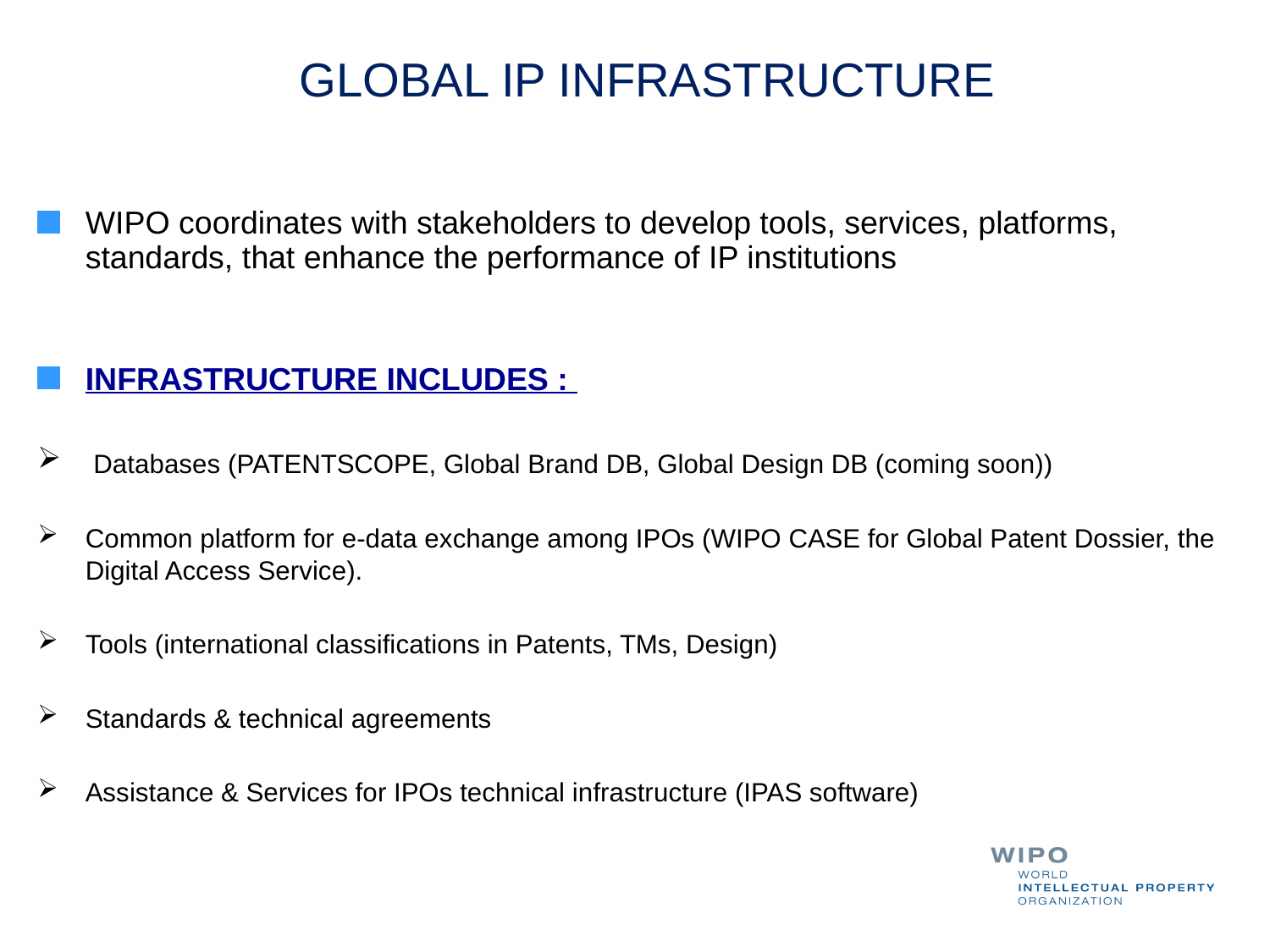

# GLOBAL IP INFRASTRUCTURE

WIPO coordinates with stakeholders to develop tools, services, platforms, standards, that enhance the performance of IP institutions

INFRASTRUCTURE INCLUDES :

 Databases (PATENTSCOPE, Global Brand DB, Global Design DB (coming soon))

Common platform for e-data exchange among IPOs (WIPO CASE for Global Patent Dossier, the Digital Access Service).

Tools (international classifications in Patents, TMs, Design)

Standards & technical agreements

Assistance & Services for IPOs technical infrastructure (IPAS software)